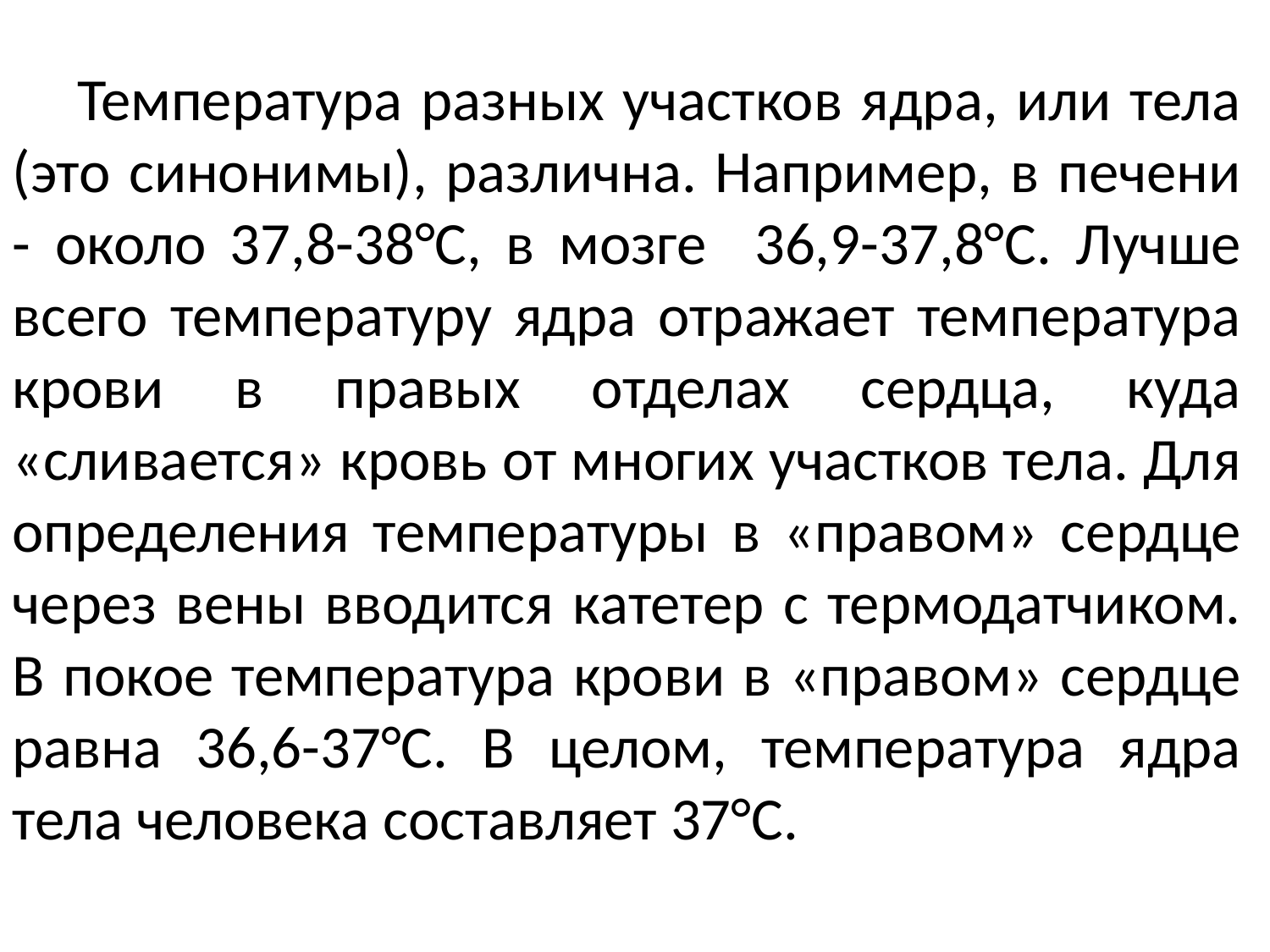

Температура разных участков ядра, или тела (это синонимы), различна. Например, в печени - около 37,8-38°С, в мозге  36,9-37,8°С. Лучше всего температуру ядра отражает температура крови в правых отделах сердца, куда «сливается» кровь от многих участков тела. Для определения температуры в «правом» сердце через вены вводится катетер с термодатчиком. В покое температура крови в «правом» сердце равна 36,6-37°С. В целом, температура ядра тела человека составляет 37°С.